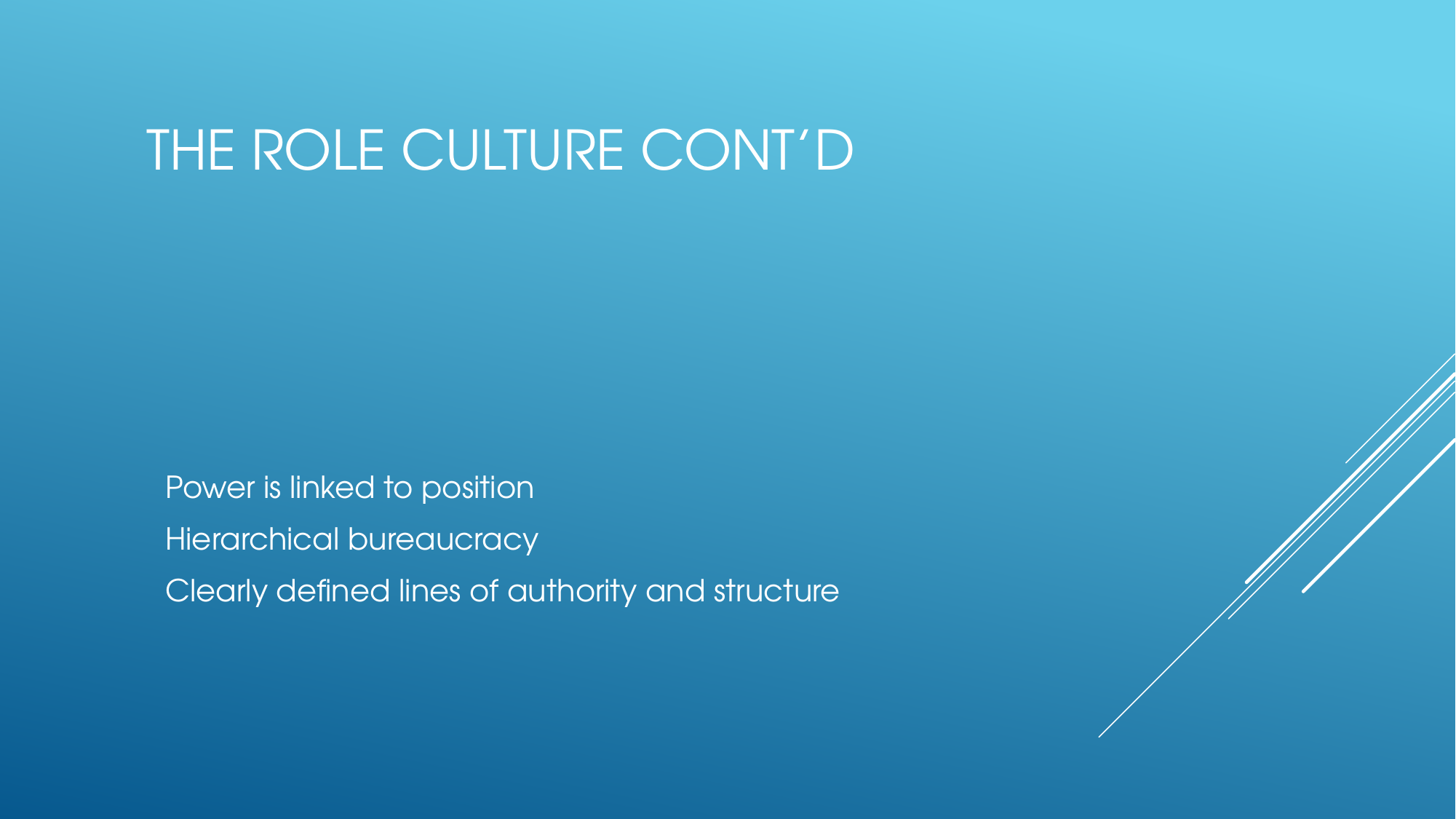

# The role culture cont’d
Power is linked to position
Hierarchical bureaucracy
Clearly defined lines of authority and structure